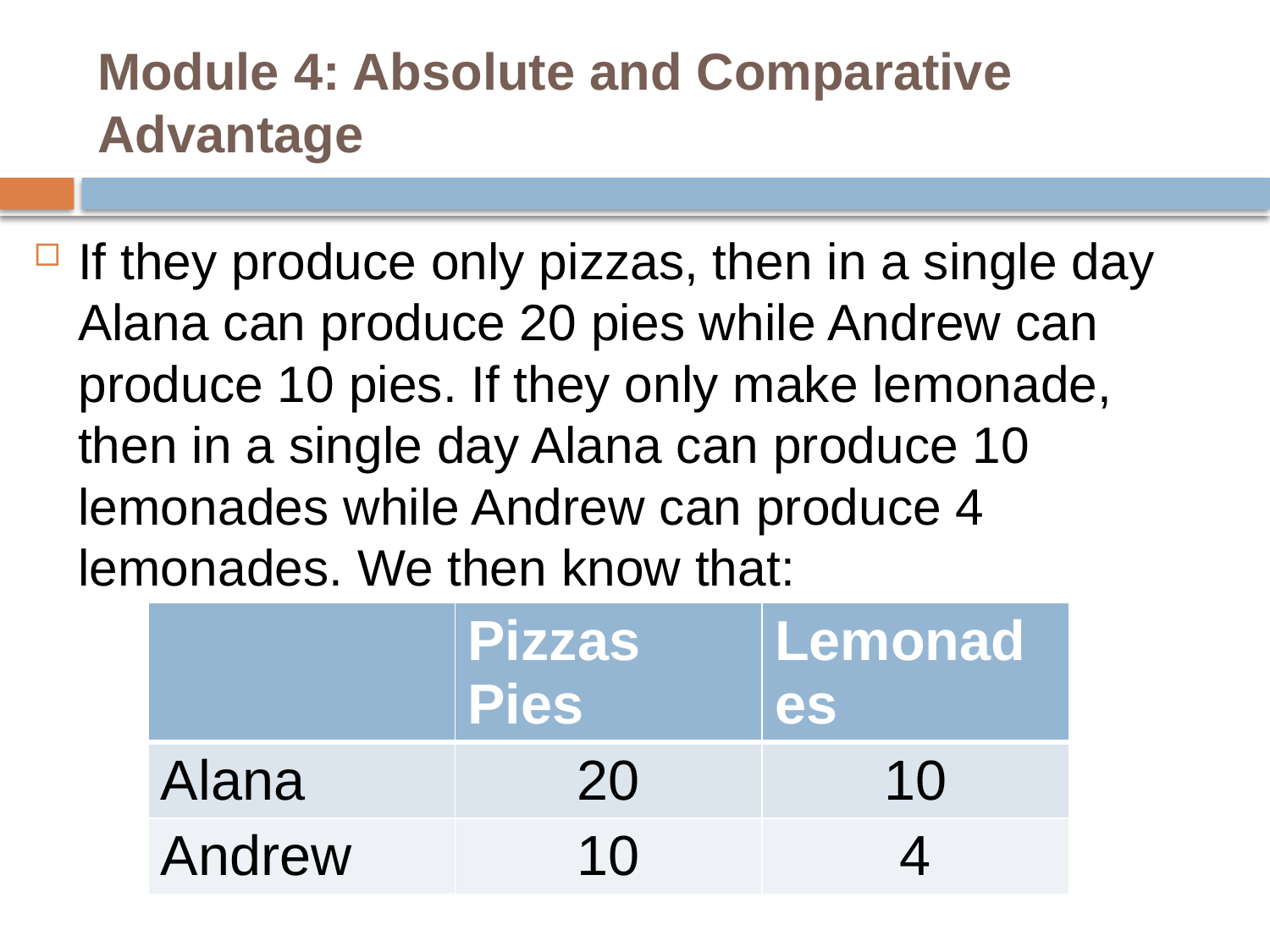

# Module 4: Absolute and Comparative Advantage
If they produce only pizzas, then in a single day Alana can produce 20 pies while Andrew can produce 10 pies. If they only make lemonade, then in a single day Alana can produce 10 lemonades while Andrew can produce 4 lemonades. We then know that:
|  | Pizzas Pies | Lemonades |
| --- | --- | --- |
| Alana | 20 | 10 |
| Andrew | 10 | 4 |